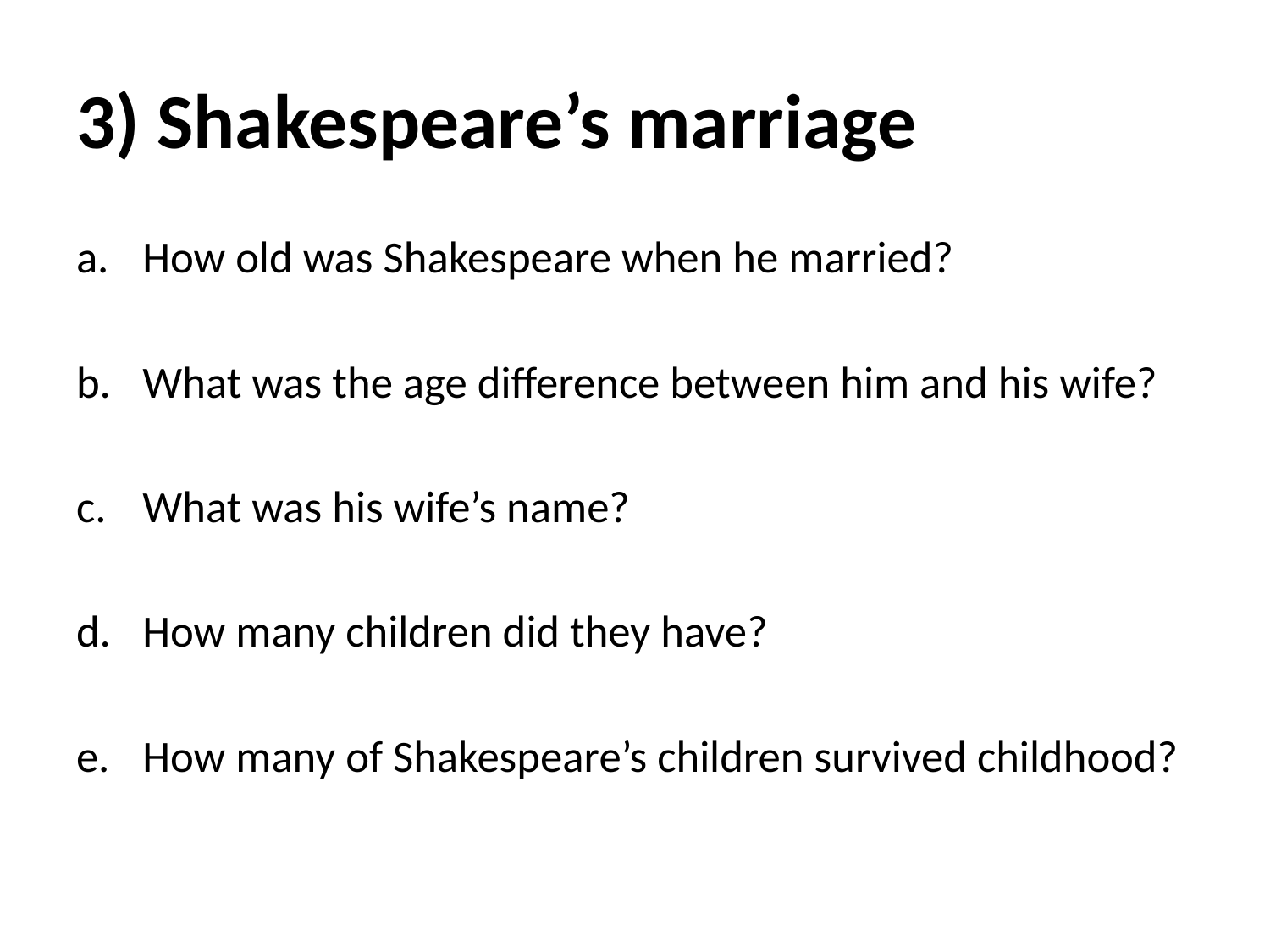

# 3) Shakespeare’s marriage
How old was Shakespeare when he married?

What was the age difference between him and his wife?

What was his wife’s name?

How many children did they have?

How many of Shakespeare’s children survived childhood?